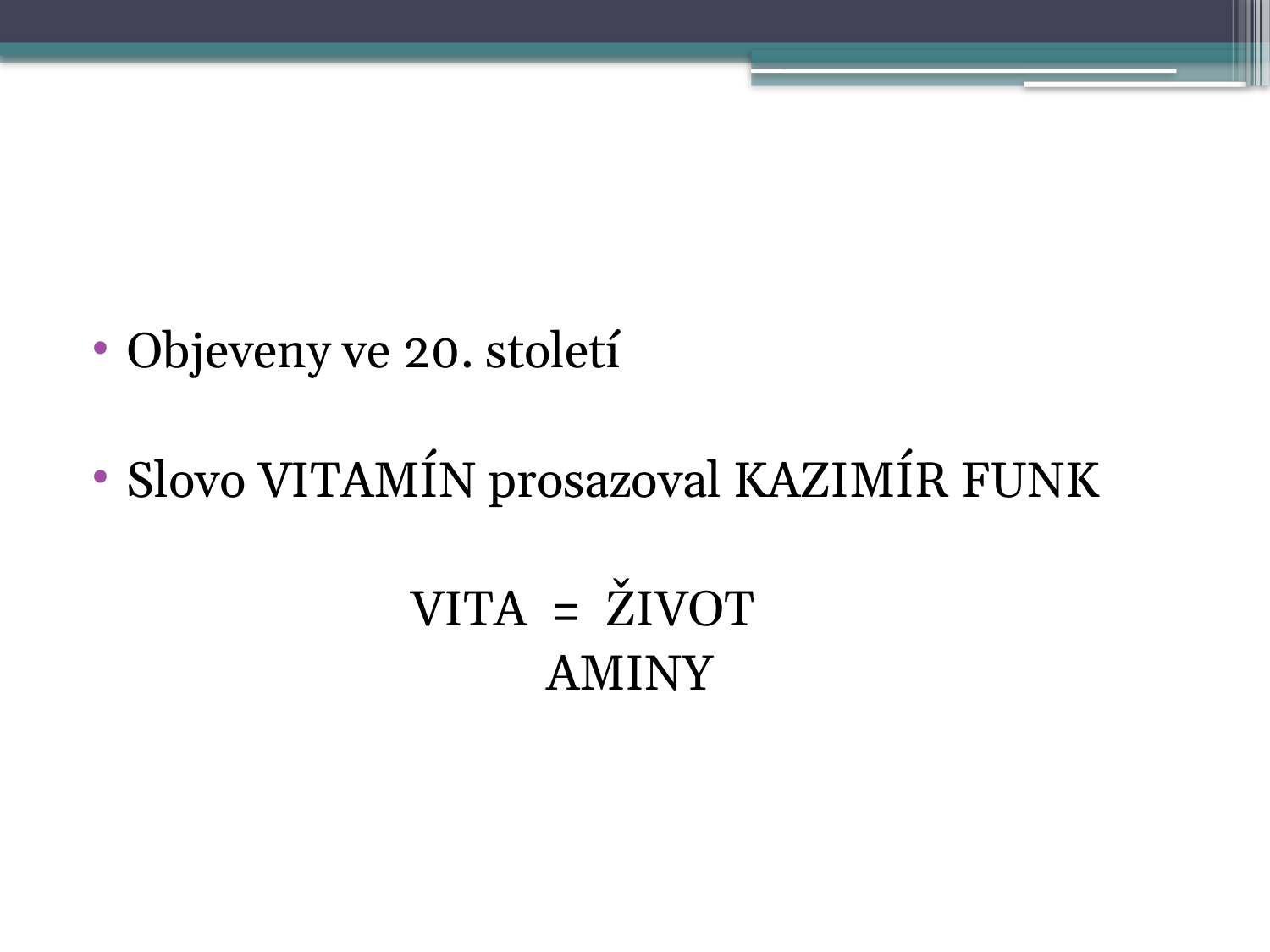

#
Objeveny ve 20. století

Slovo VITAMÍN prosazoval KAZIMÍR FUNK

                           VITA  =  ŽIVOT
			              AMINY